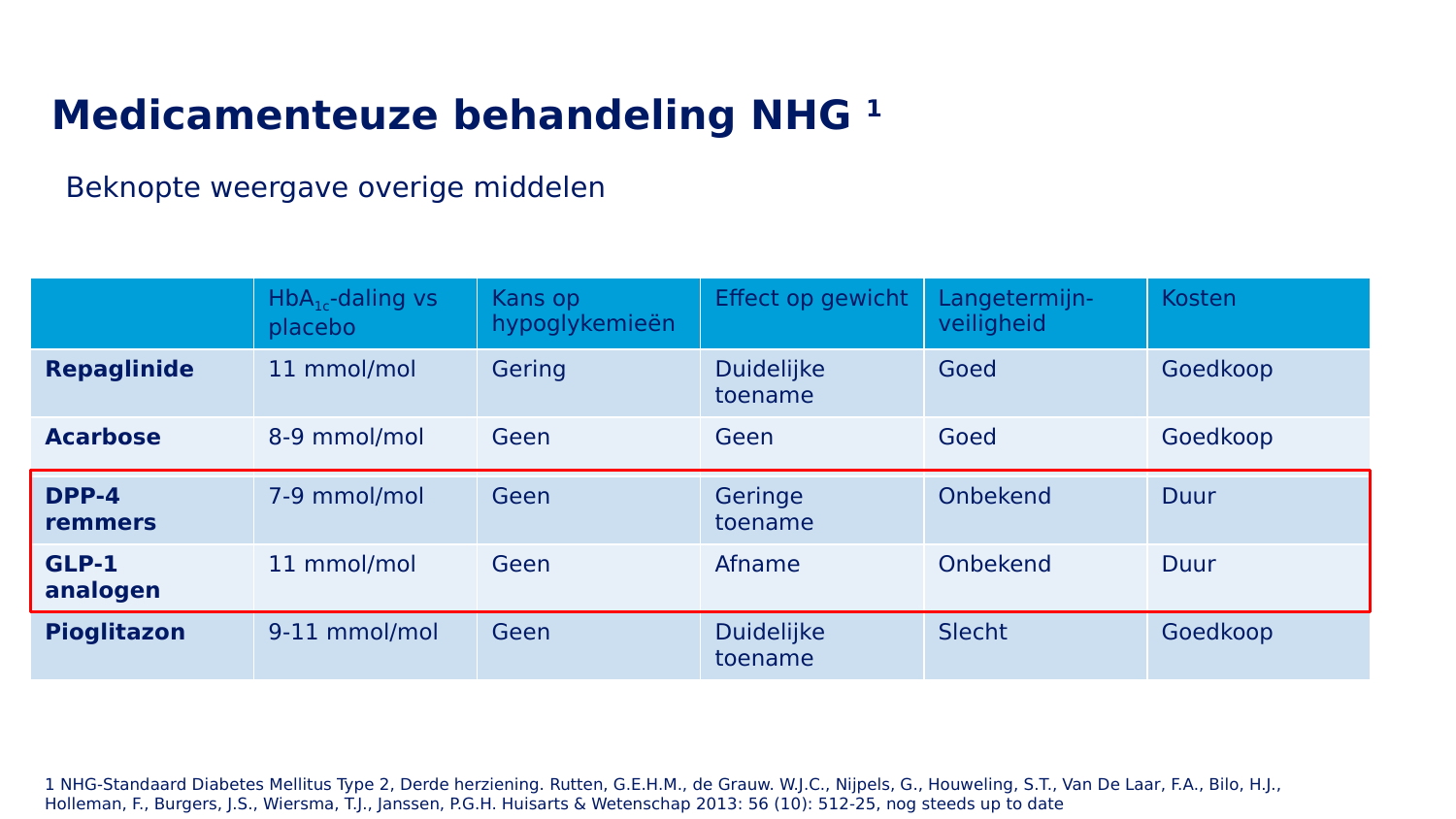

# Medicamenteuze behandeling NHG 1
Beknopte weergave overige middelen
|  | HbA1c-daling vs placebo | Kans op hypoglykemieën | Effect op gewicht | Langetermijn- veiligheid | Kosten |
| --- | --- | --- | --- | --- | --- |
| Repaglinide | 11 mmol/mol | Gering | Duidelijke toename | Goed | Goedkoop |
| Acarbose | 8-9 mmol/mol | Geen | Geen | Goed | Goedkoop |
| DPP-4 remmers | 7-9 mmol/mol | Geen | Geringe toename | Onbekend | Duur |
| GLP-1 analogen | 11 mmol/mol | Geen | Afname | Onbekend | Duur |
| Pioglitazon | 9-11 mmol/mol | Geen | Duidelijke toename | Slecht | Goedkoop |
  Stap 2

Voeg een SU toe*

  Stap 4b

Viermaal daags insuline (basaal-bolusregime)

Stap 1

Start met metformine
Stap 1

Start met metformine
  Stap 3

Voeg NPH-insuline eenmaaldaags toe †

1 NHG-Standaard Diabetes Mellitus Type 2, Derde herziening. Rutten, G.E.H.M., de Grauw. W.J.C., Nijpels, G., Houweling, S.T., Van De Laar, F.A., Bilo, H.J., Holleman, F., Burgers, J.S., Wiersma, T.J., Janssen, P.G.H. Huisarts & Wetenschap 2013: 56 (10): 512-25, nog steeds up to date